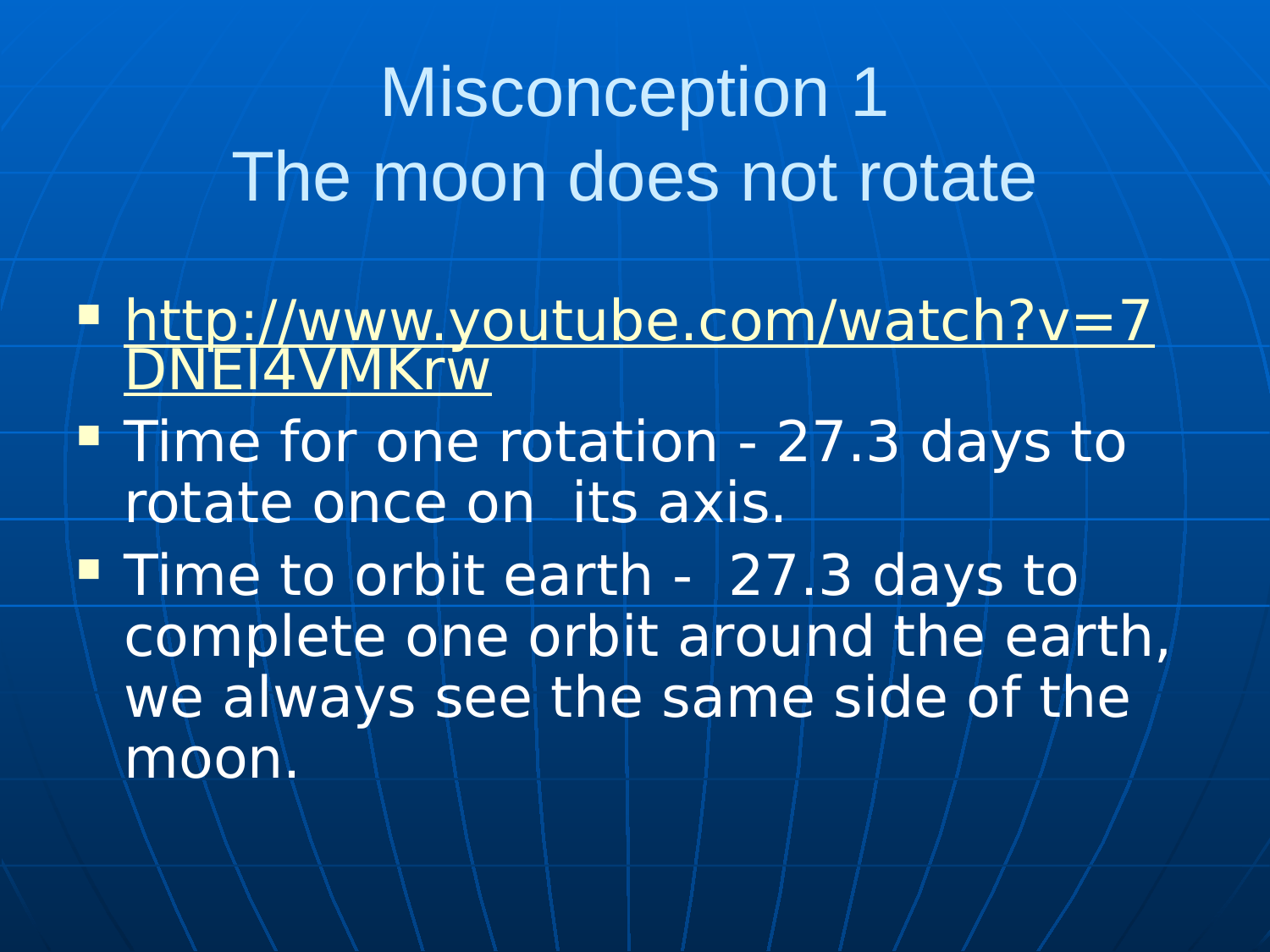

Misconception 1
The moon does not rotate
http://www.youtube.com/watch?v=7DNEI4VMKrw
Time for one rotation - 27.3 days to rotate once on  its axis.
Time to orbit earth -  27.3 days to complete one orbit around the earth, we always see the same side of the moon.